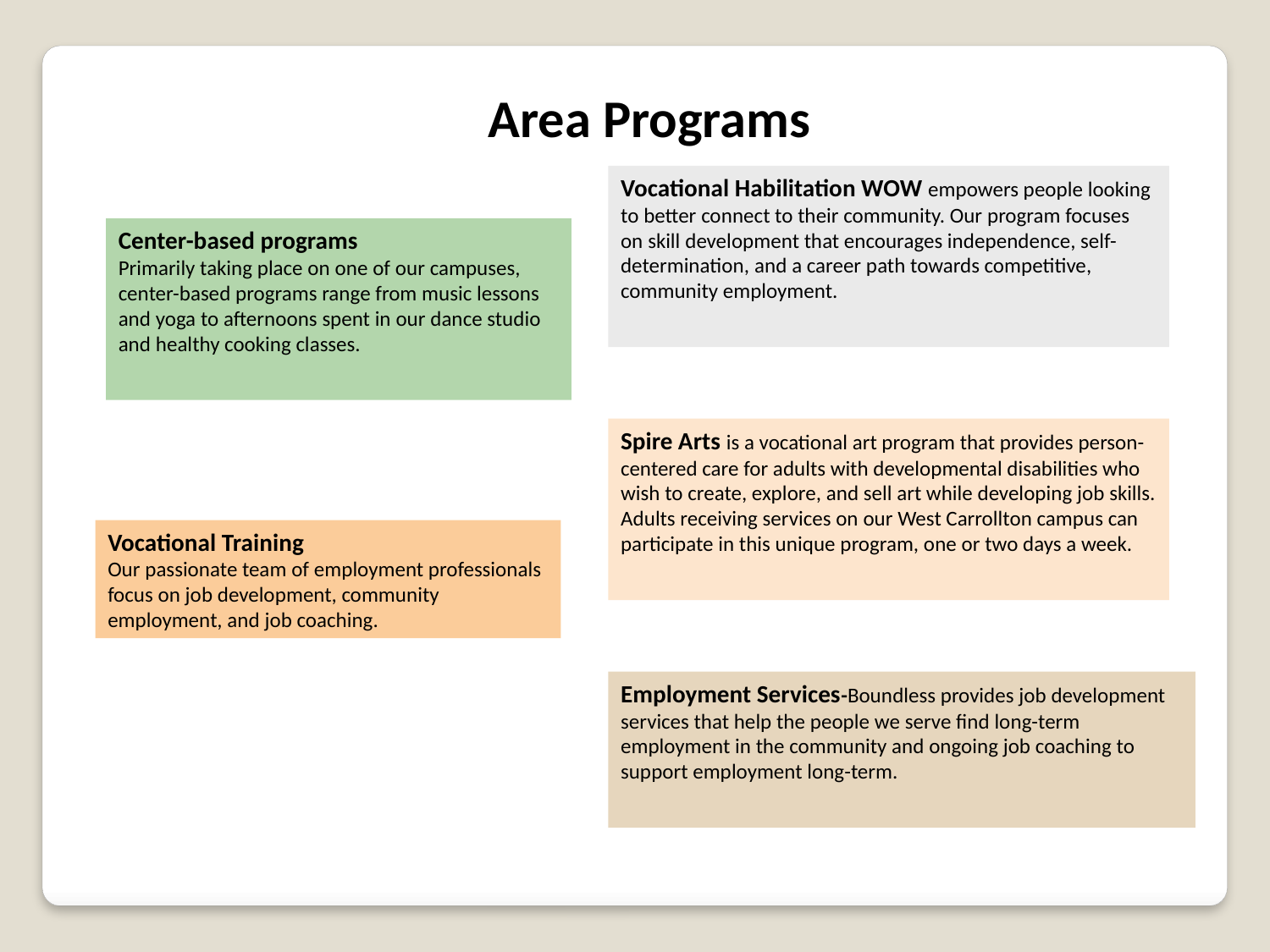

Area Programs
Vocational Habilitation WOW empowers people looking to better connect to their community. Our program focuses on skill development that encourages independence, self-determination, and a career path towards competitive, community employment.

Center-based programs
Primarily taking place on one of our campuses, center-based programs range from music lessons and yoga to afternoons spent in our dance studio and healthy cooking classes.

Spire Arts is a vocational art program that provides person-centered care for adults with developmental disabilities who wish to create, explore, and sell art while developing job skills. Adults receiving services on our West Carrollton campus can participate in this unique program, one or two days a week.

Vocational Training
Our passionate team of employment professionals focus on job development, community employment, and job coaching.
Employment Services-Boundless provides job development services that help the people we serve find long-term employment in the community and ongoing job coaching to support employment long-term.